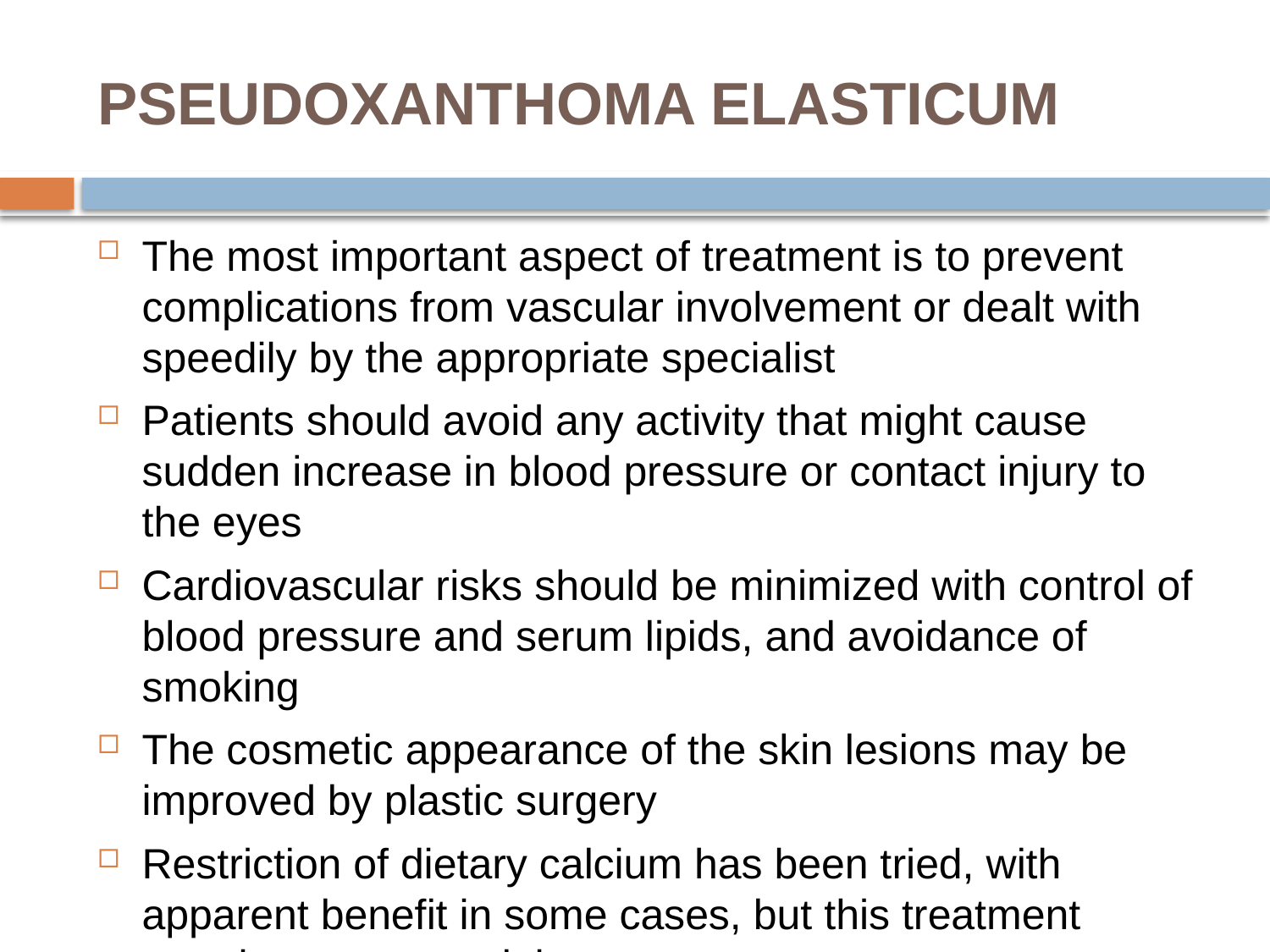

# PSEUDOXANTHOMA ELASTICUM
The most important aspect of treatment is to prevent  complications from vascular involvement or dealt with speedily by the appropriate specialist
Patients should avoid any activity that might cause sudden increase in blood pressure or contact injury to the eyes
Cardiovascular risks should be minimized with control of blood pressure and serum lipids, and avoidance of smoking
The cosmetic appearance of the skin lesions may be improved by plastic surgery
Restriction of dietary calcium has been tried, with apparent benefit in some cases, but this treatment remains controversial